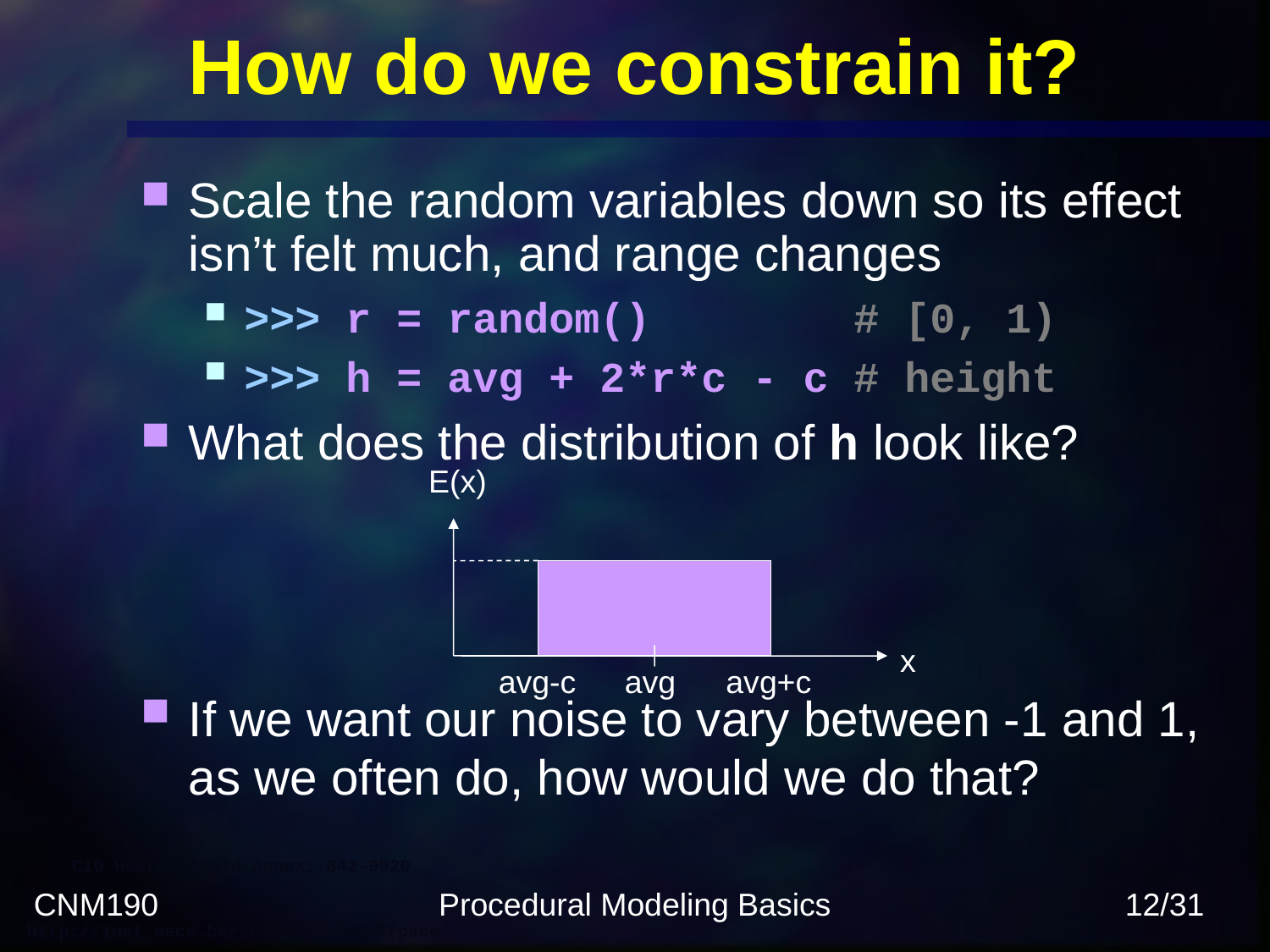

# How do we constrain it?
Scale the random variables down so its effect isn’t felt much, and range changes
>>> r = random()        # [0, 1)
>>> h = avg + 2*r*c - c # height
What does the distribution of h look like?

If we want our noise to vary between -1 and 1,
as we often do, how would we do that?
E(x)

avg-c
avg
avg+c
x

Procedural Modeling Basics
12/31